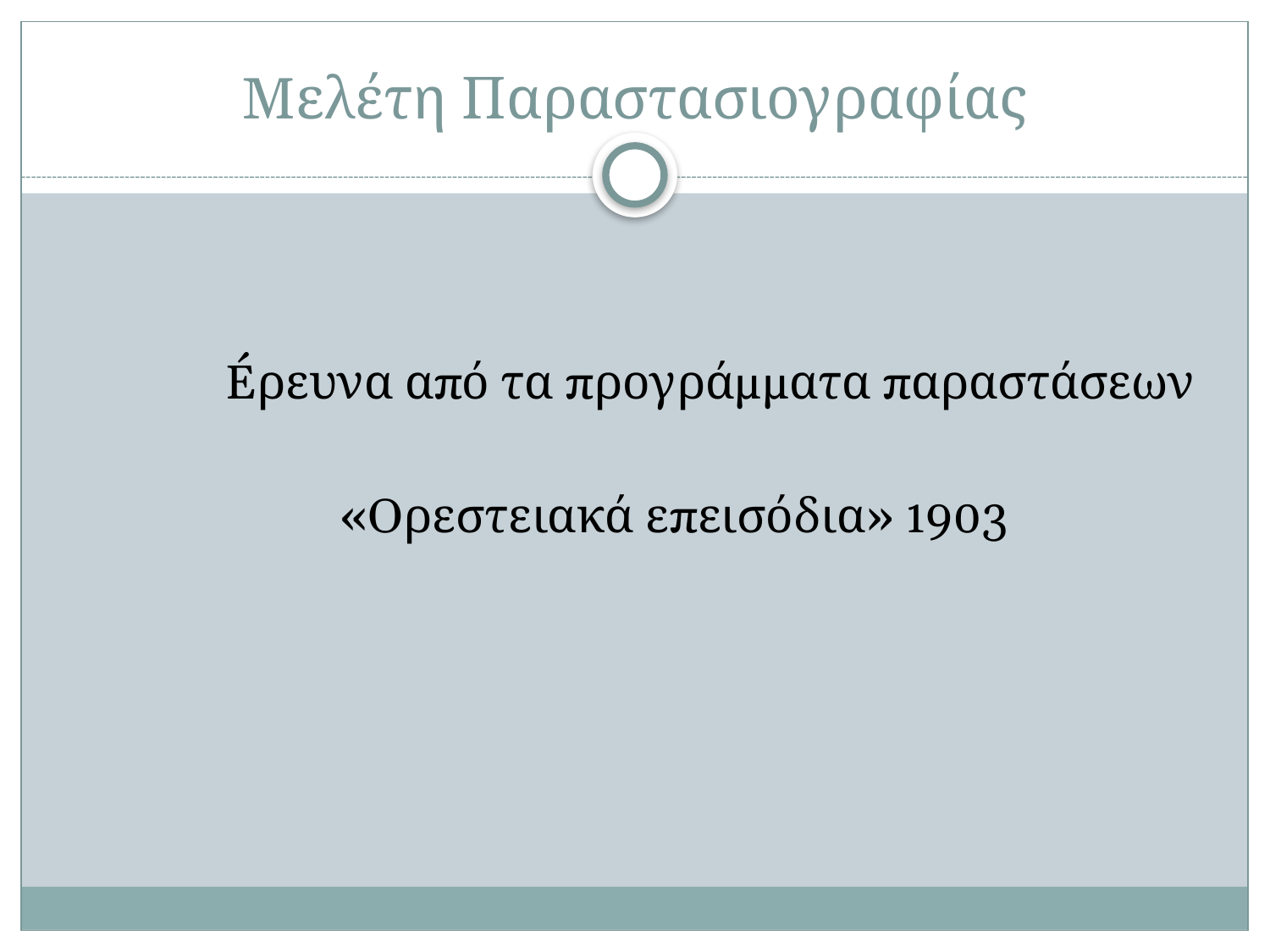

# Μελέτη Παραστασιογραφίας

               Έρευνα από τα προγράμματα παραστάσεων

                         «Ορεστειακά επεισόδια» 1903